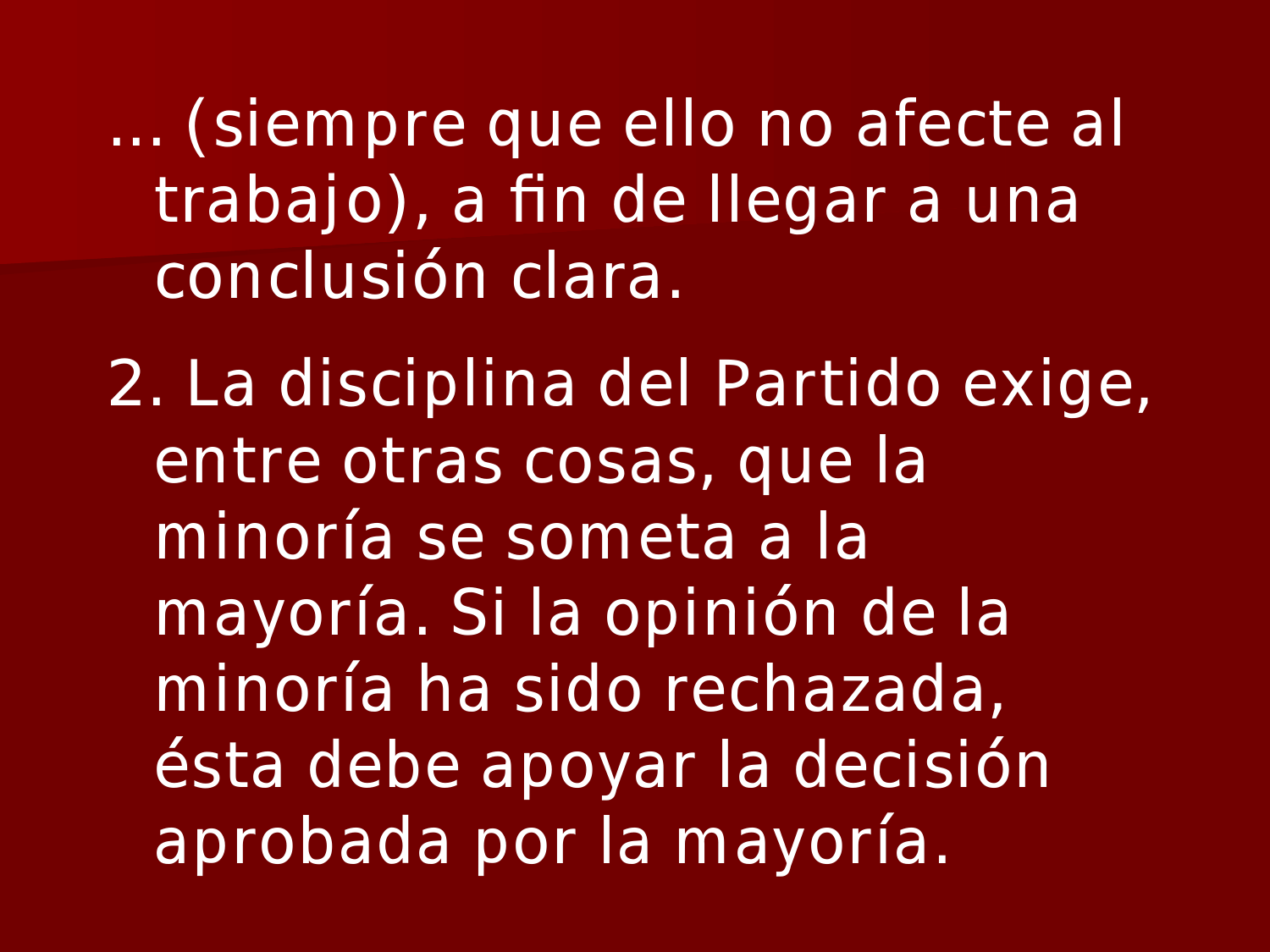

... (siempre que ello no afecte al trabajo), a fin de llegar a una conclusión clara.
 La disciplina del Partido exige, entre otras cosas, que la minoría se someta a la mayoría. Si la opinión de la minoría ha sido rechazada, ésta debe apoyar la decisión aprobada por la mayoría.